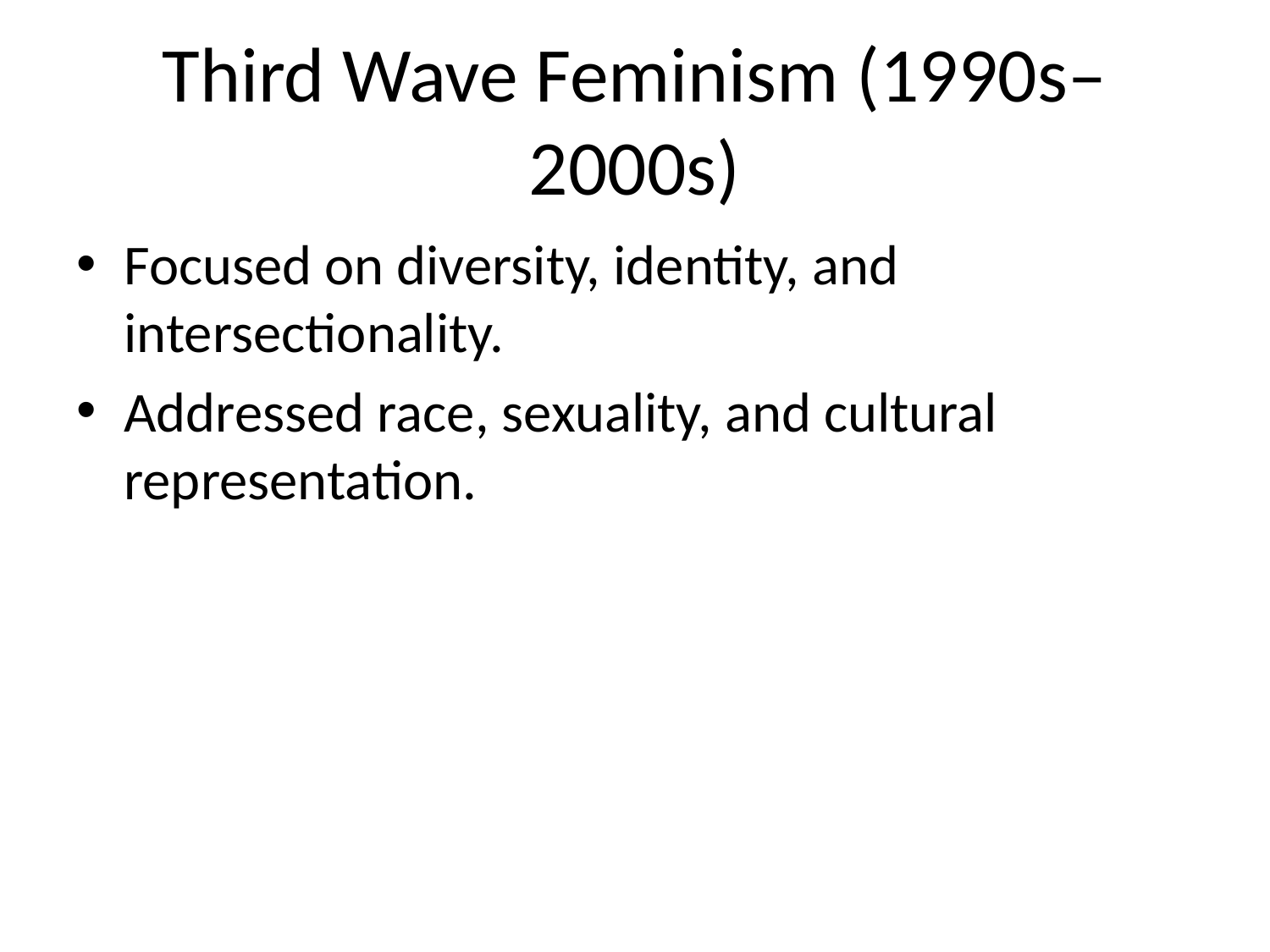

# Third Wave Feminism (1990s–2000s)
Focused on diversity, identity, and intersectionality.
Addressed race, sexuality, and cultural representation.